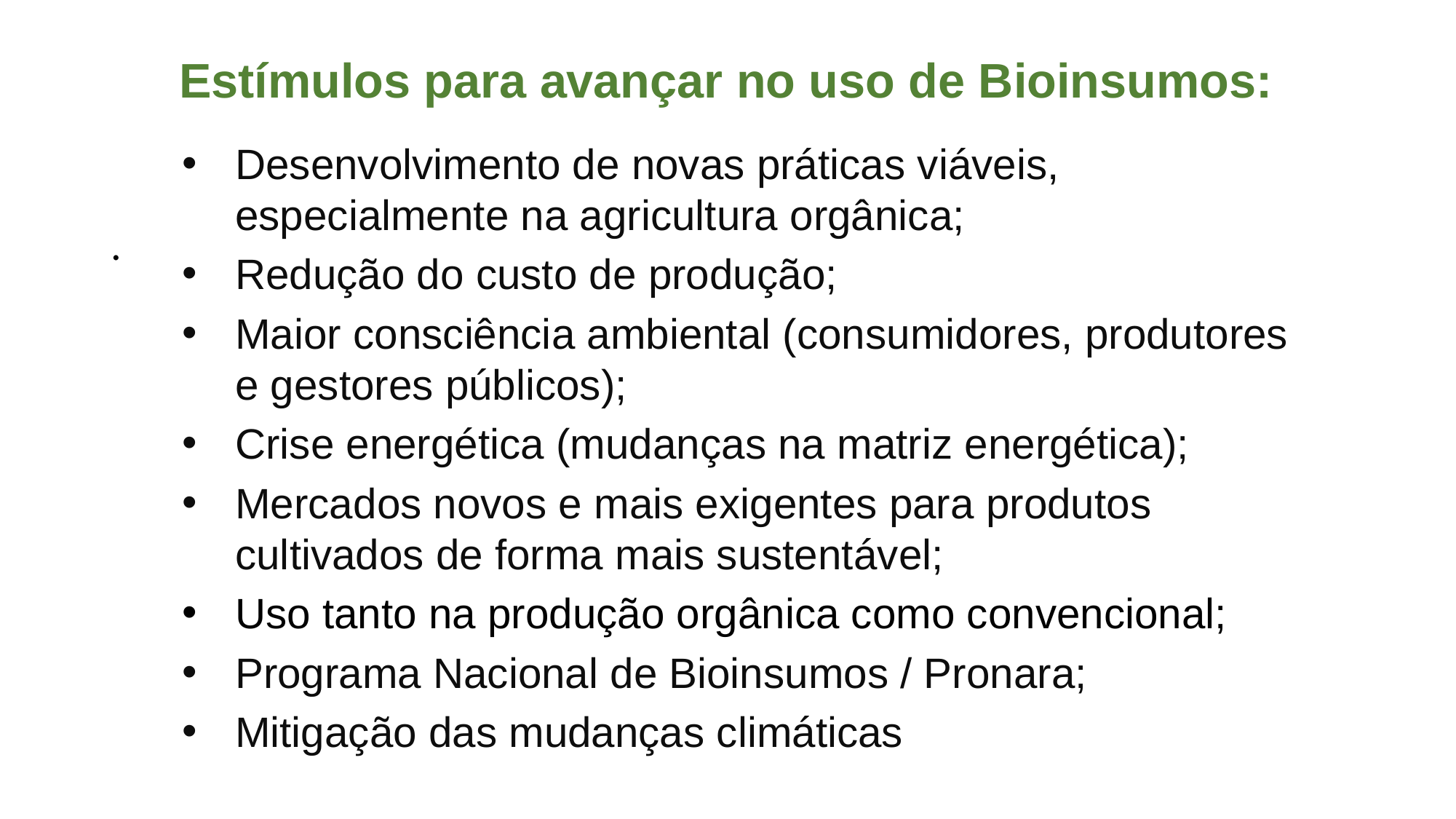

Estímulos para avançar no uso de Bioinsumos:
#
Desenvolvimento de novas práticas viáveis, especialmente na agricultura orgânica;
Redução do custo de produção;
Maior consciência ambiental (consumidores, produtores e gestores públicos);
Crise energética (mudanças na matriz energética);
Mercados novos e mais exigentes para produtos cultivados de forma mais sustentável;
Uso tanto na produção orgânica como convencional;
Programa Nacional de Bioinsumos / Pronara;
Mitigação das mudanças climáticas
.